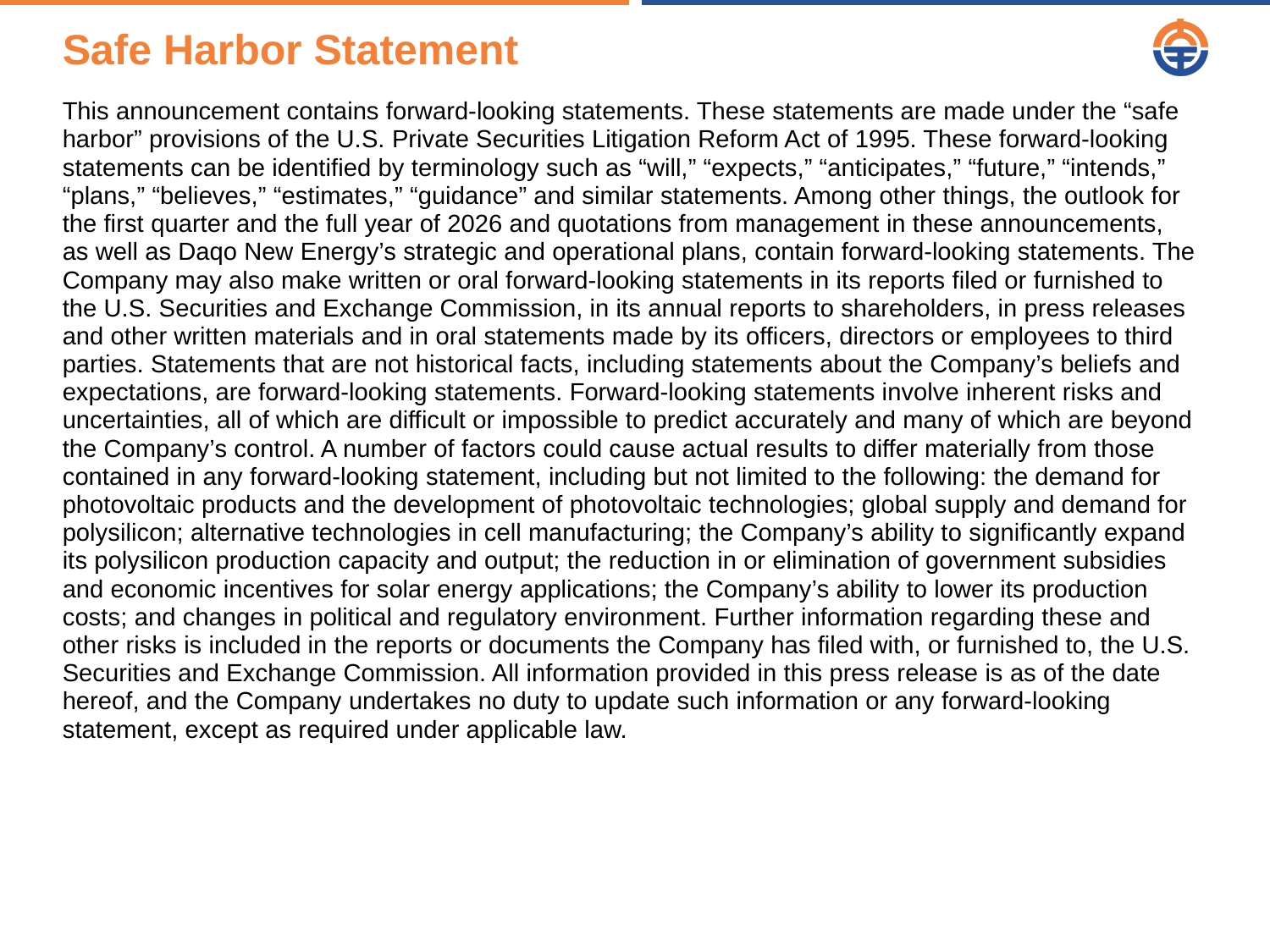

# Safe Harbor Statement
This announcement contains forward-looking statements. These statements are made under the “safe harbor” provisions of the U.S. Private Securities Litigation Reform Act of 1995. These forward-looking statements can be identified by terminology such as “will,” “expects,” “anticipates,” “future,” “intends,” “plans,” “believes,” “estimates,” “guidance” and similar statements. Among other things, the outlook for the first quarter and the full year of 2026 and quotations from management in these announcements, as well as Daqo New Energy’s strategic and operational plans, contain forward-looking statements. The Company may also make written or oral forward-looking statements in its reports filed or furnished to the U.S. Securities and Exchange Commission, in its annual reports to shareholders, in press releases and other written materials and in oral statements made by its officers, directors or employees to third parties. Statements that are not historical facts, including statements about the Company’s beliefs and expectations, are forward-looking statements. Forward-looking statements involve inherent risks and uncertainties, all of which are difficult or impossible to predict accurately and many of which are beyond the Company’s control. A number of factors could cause actual results to differ materially from those contained in any forward-looking statement, including but not limited to the following: the demand for photovoltaic products and the development of photovoltaic technologies; global supply and demand for polysilicon; alternative technologies in cell manufacturing; the Company’s ability to significantly expand its polysilicon production capacity and output; the reduction in or elimination of government subsidies and economic incentives for solar energy applications; the Company’s ability to lower its production costs; and changes in political and regulatory environment. Further information regarding these and other risks is included in the reports or documents the Company has filed with, or furnished to, the U.S. Securities and Exchange Commission. All information provided in this press release is as of the date hereof, and the Company undertakes no duty to update such information or any forward-looking statement, except as required under applicable law.
2